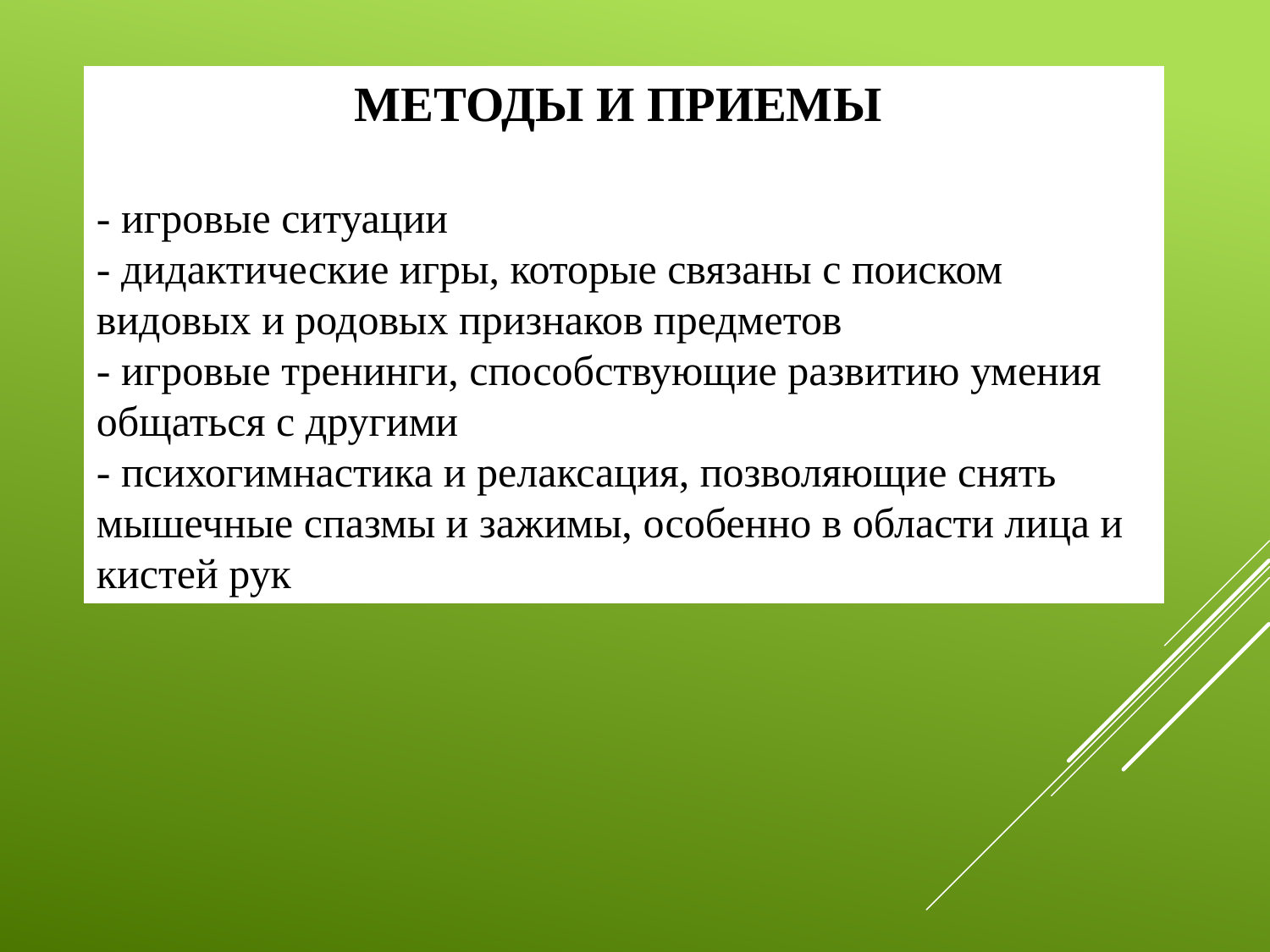

МЕТОДЫ И ПРИЕМЫ

- игровые ситуации
- дидактические игры, которые связаны с поиском видовых и родовых признаков предметов
- игровые тренинги, способствующие развитию умения общаться с другими
- психогимнастика и релаксация, позволяющие снять мышечные спазмы и зажимы, особенно в области лица и кистей рук